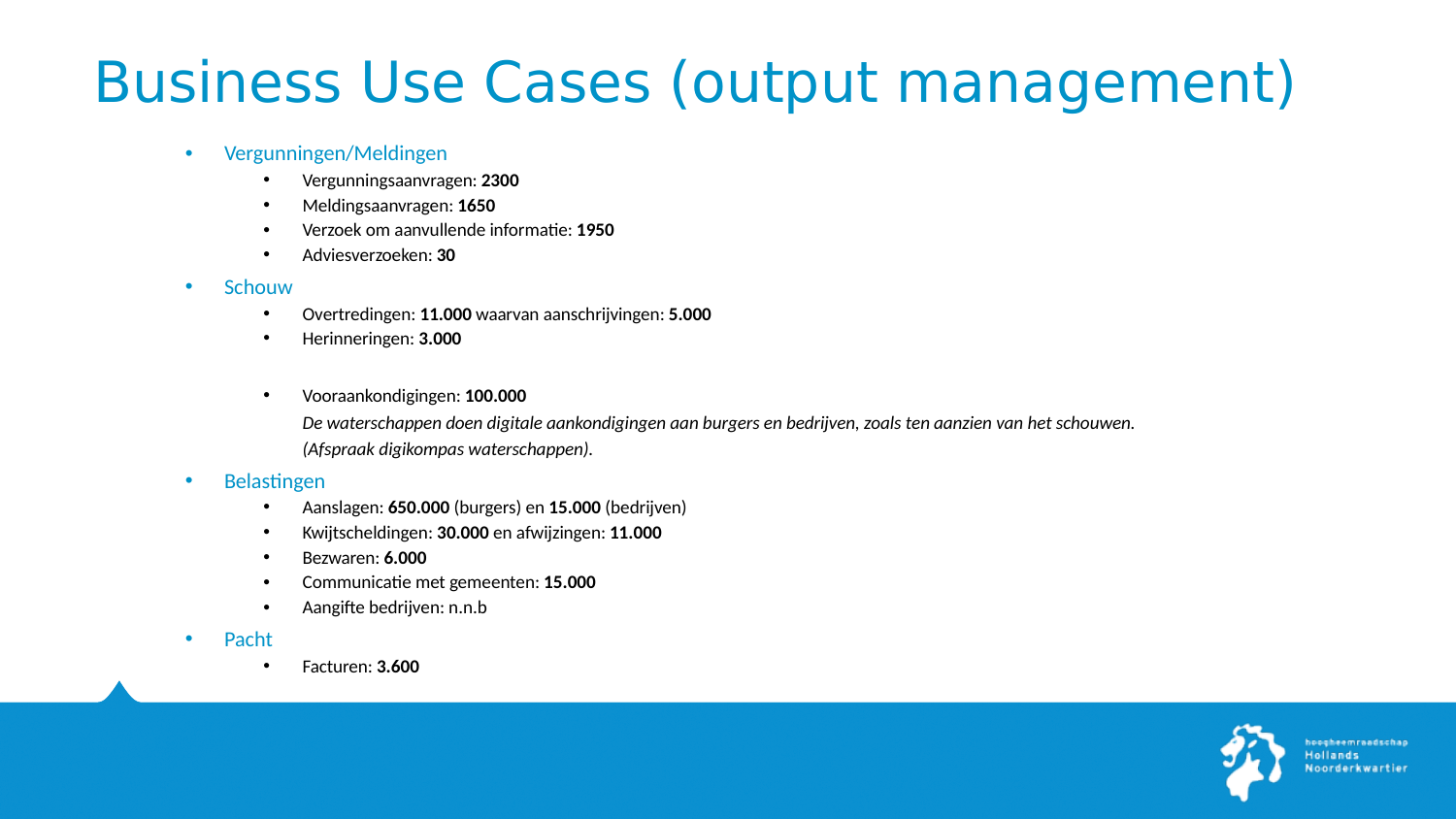

# Business Use Cases (output management)
Vergunningen/Meldingen
Vergunningsaanvragen: 2300
Meldingsaanvragen: 1650
Verzoek om aanvullende informatie: 1950
Adviesverzoeken: 30
Schouw
Overtredingen: 11.000 waarvan aanschrijvingen: 5.000
Herinneringen: 3.000

Vooraankondigingen: 100.000
De waterschappen doen digitale aankondigingen aan burgers en bedrijven, zoals ten aanzien van het schouwen.
(Afspraak digikompas waterschappen).
Belastingen
Aanslagen: 650.000 (burgers) en 15.000 (bedrijven)
Kwijtscheldingen: 30.000 en afwijzingen: 11.000
Bezwaren: 6.000
Communicatie met gemeenten: 15.000
Aangifte bedrijven: n.n.b
Pacht
Facturen: 3.600